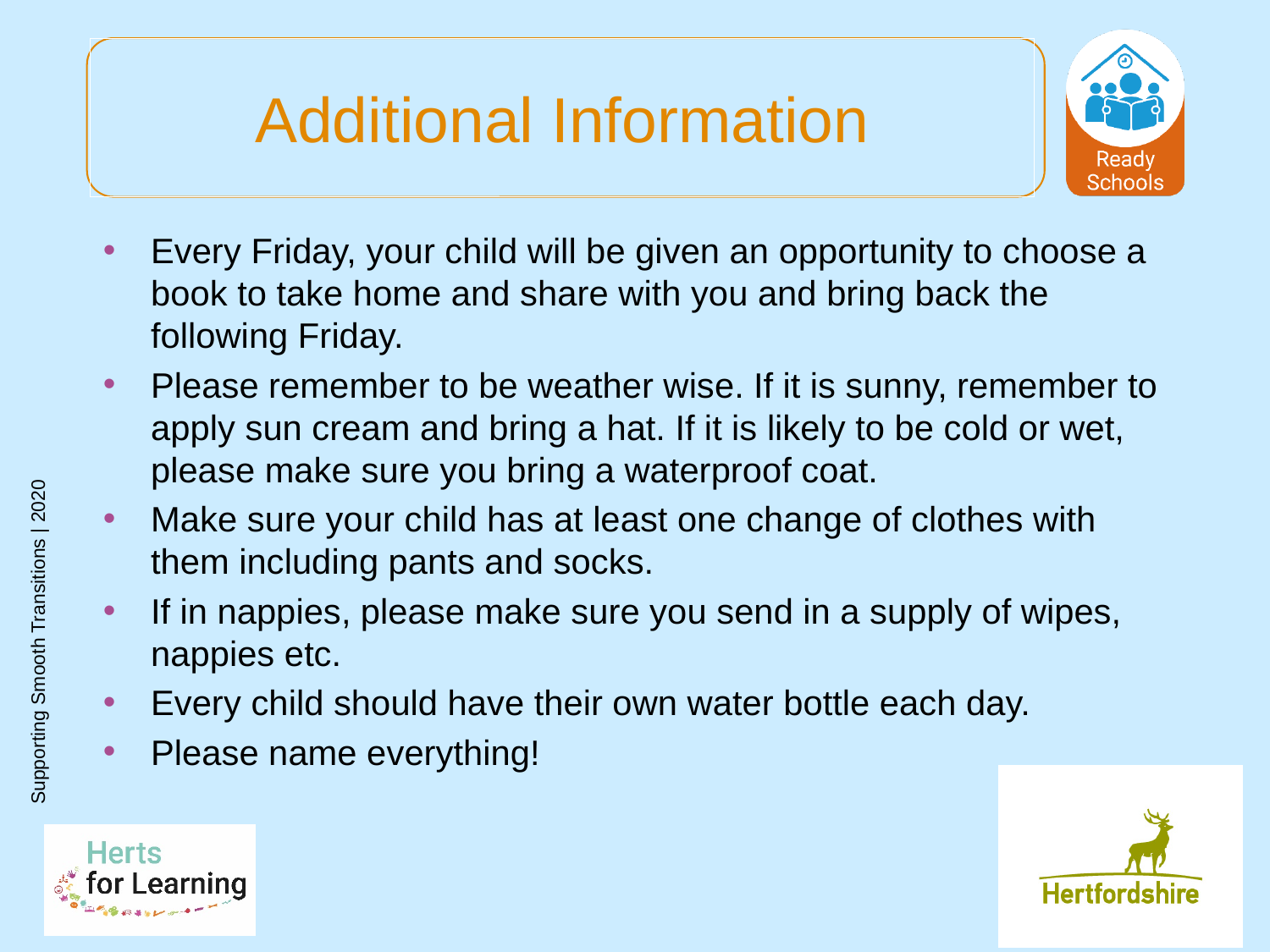

# Additional Information
Every Friday, your child will be given an opportunity to choose a book to take home and share with you and bring back the following Friday.
Please remember to be weather wise. If it is sunny, remember to apply sun cream and bring a hat. If it is likely to be cold or wet, please make sure you bring a waterproof coat.
Make sure your child has at least one change of clothes with them including pants and socks.
If in nappies, please make sure you send in a supply of wipes, nappies etc.
Every child should have their own water bottle each day.
Please name everything!